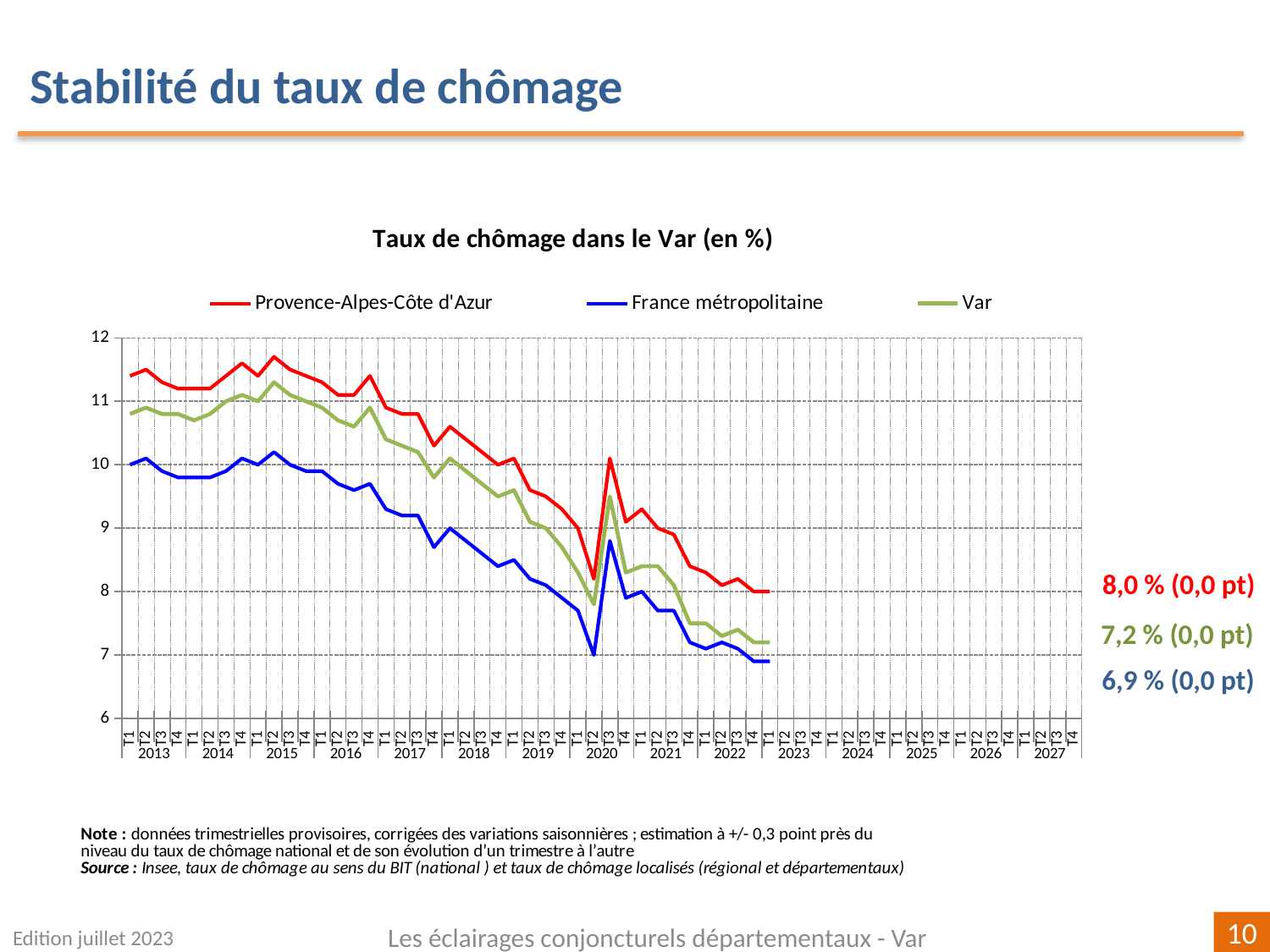

Stabilité du taux de chômage

[unsupported chart]

8,0 % (0,0 pt)
7,2 % (0,0 pt)
6,9 % (0,0 pt)
Edition juillet 2023
Les éclairages conjoncturels départementaux - Var
10